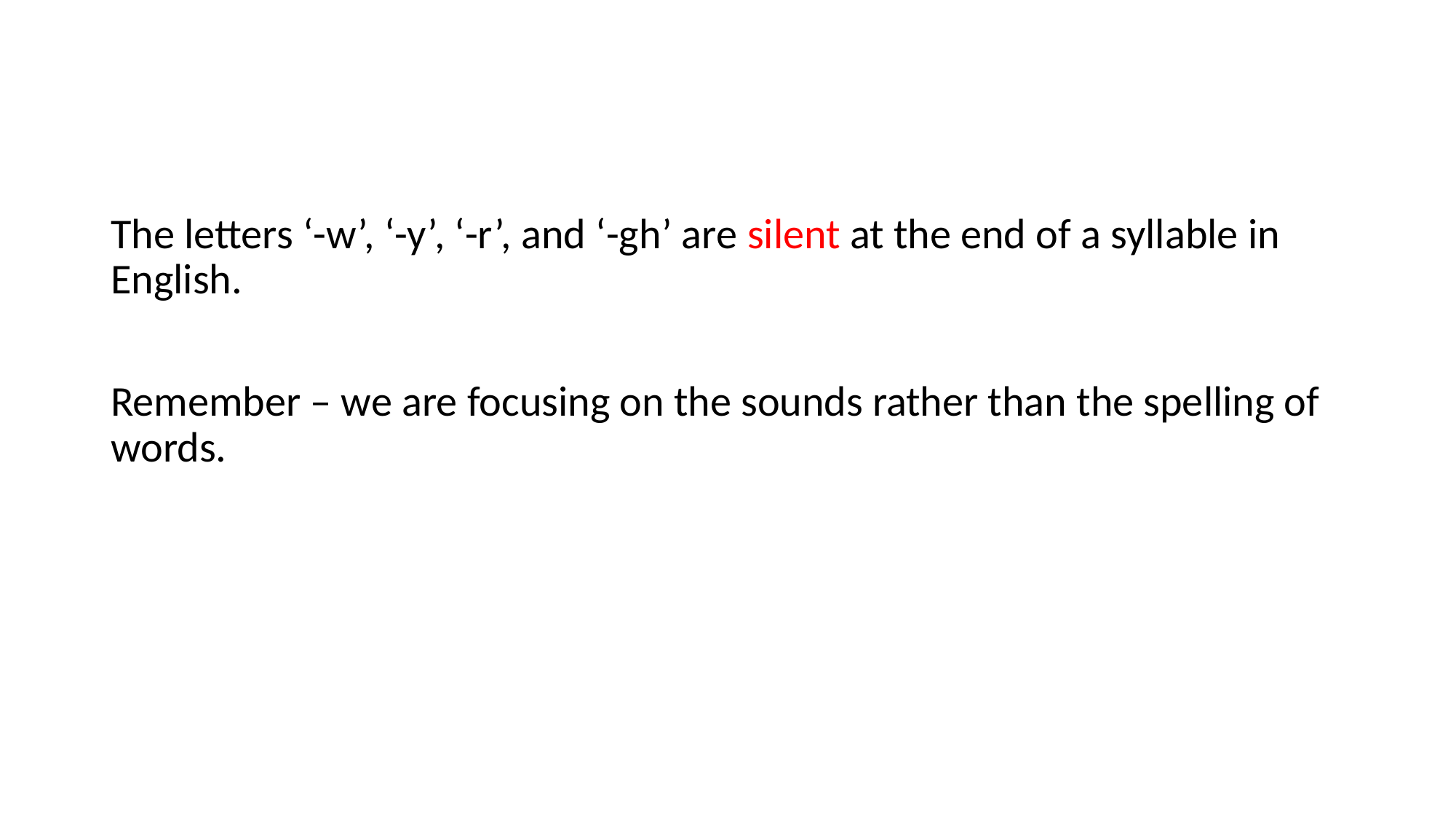

The letters ‘-w’, ‘-y’, ‘-r’, and ‘-gh’ are silent at the end of a syllable in English.

Remember – we are focusing on the sounds rather than the spelling of words.